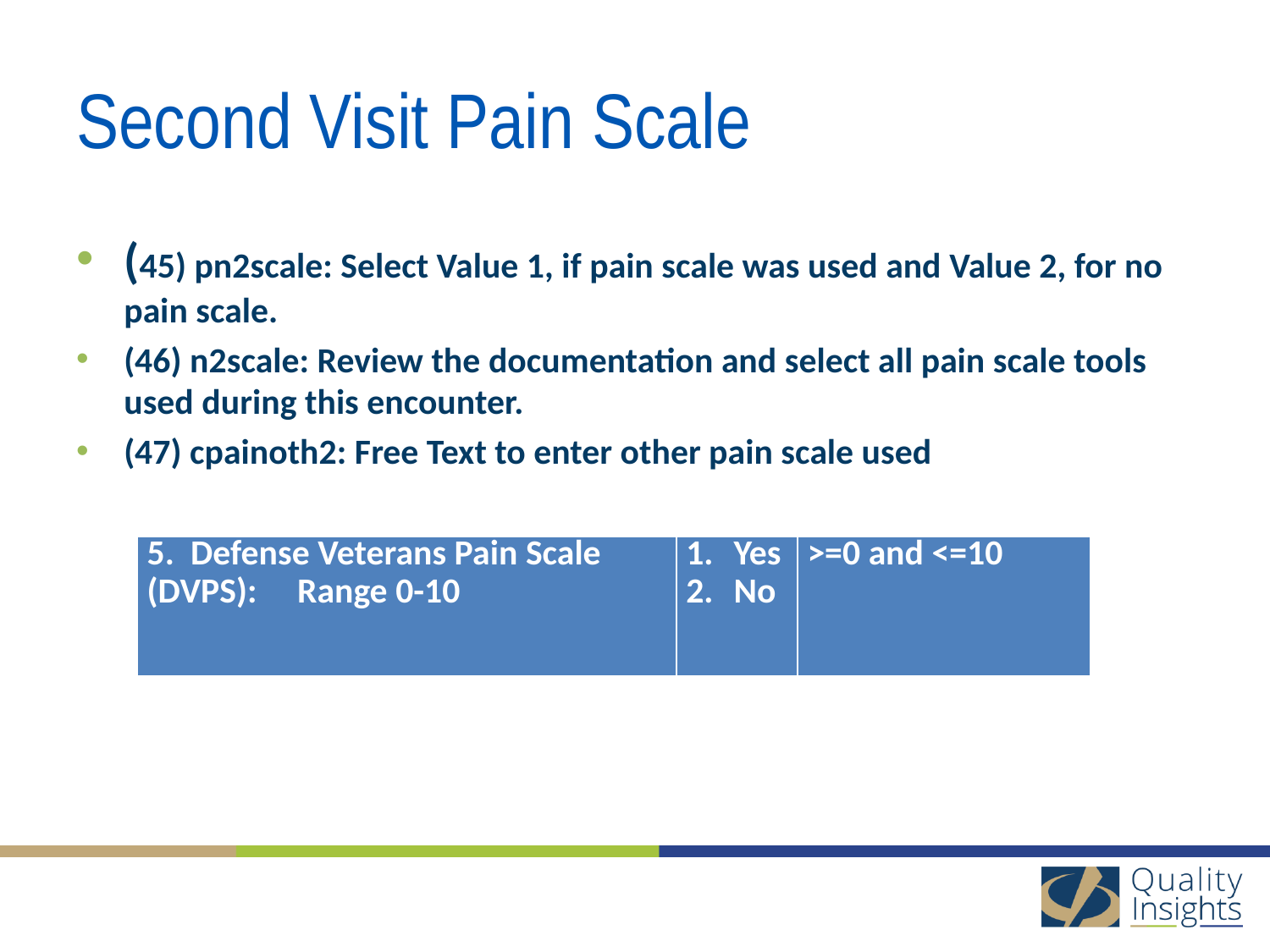

# Second Visit Pain Scale
(45) pn2scale: Select Value 1, if pain scale was used and Value 2, for no pain scale.
(46) n2scale: Review the documentation and select all pain scale tools used during this encounter.
(47) cpainoth2: Free Text to enter other pain scale used

| 5. Defense Veterans Pain Scale (DVPS): Range 0-10 | Yes No | >=0 and <=10 |
| --- | --- | --- |